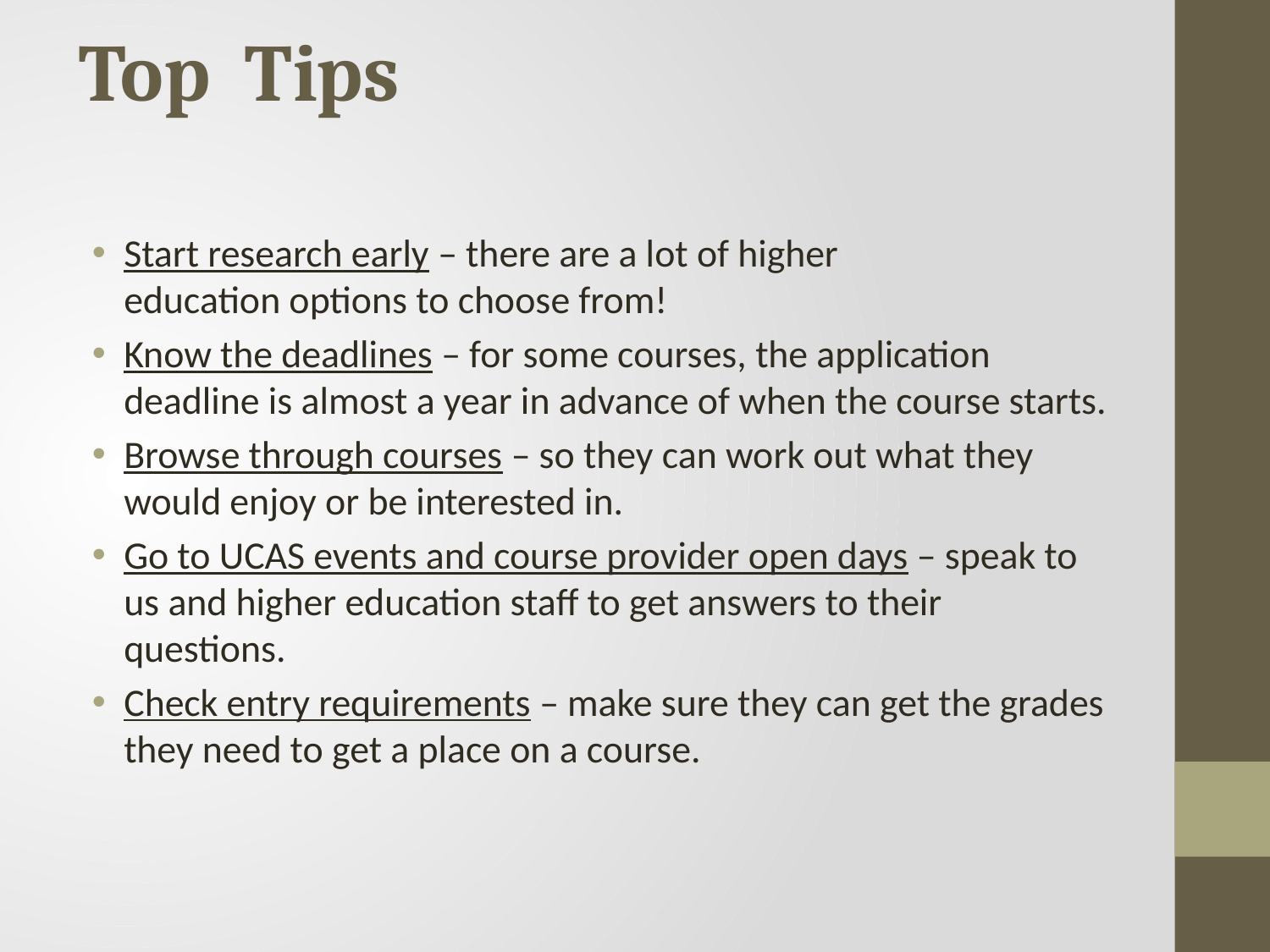

# Top  Tips
Start research early – there are a lot of higher education options to choose from!
Know the deadlines – for some courses, the application deadline is almost a year in advance of when the course starts.
Browse through courses – so they can work out what they would enjoy or be interested in.
Go to UCAS events and course provider open days – speak to us and higher education staff to get answers to their questions.
Check entry requirements – make sure they can get the grades they need to get a place on a course.